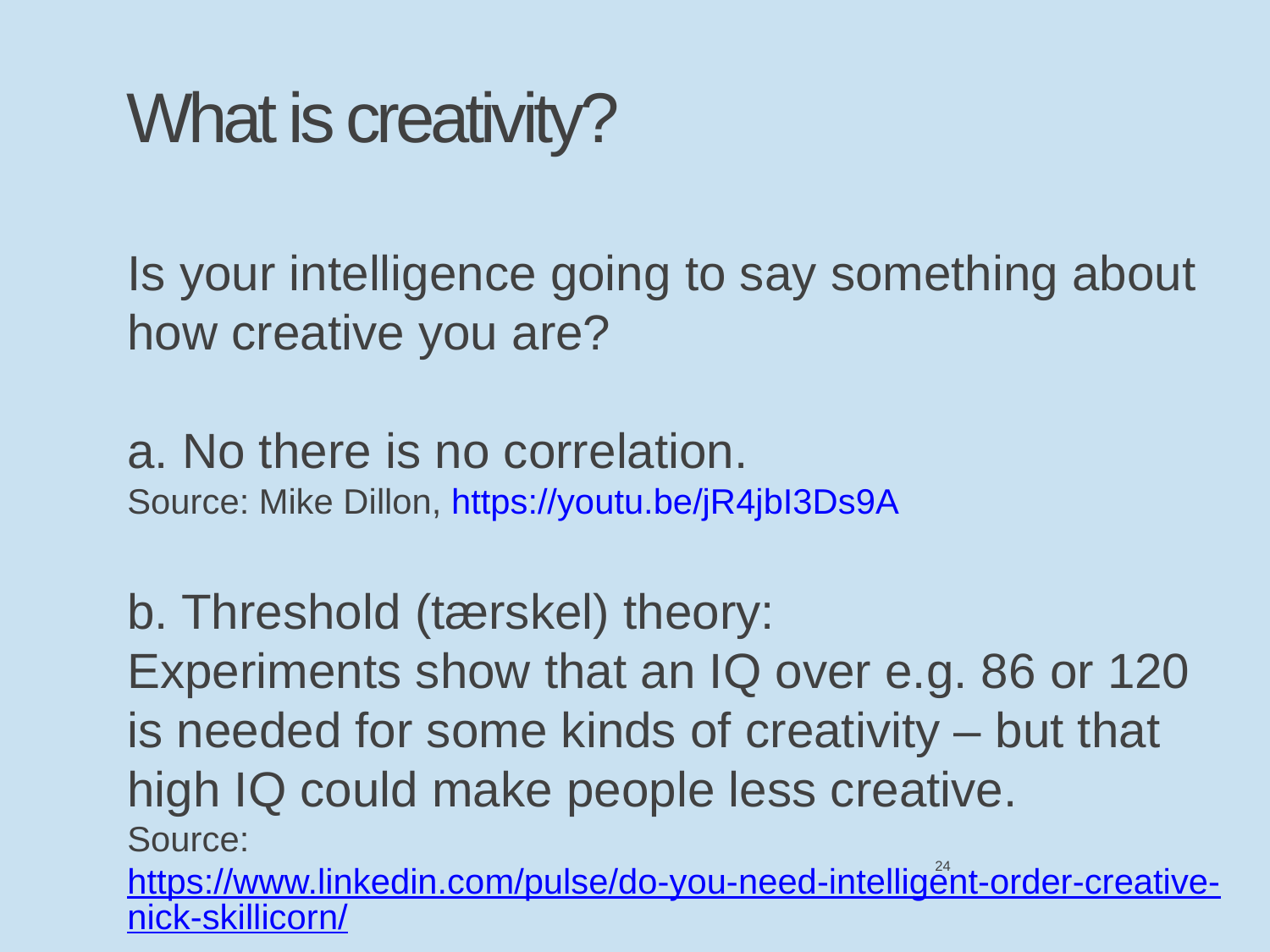

What is creativity?

Is your intelligence going to say something about how creative you are?

a. No there is no correlation.
Source: Mike Dillon, https://youtu.be/jR4jbI3Ds9A

b. Threshold (tærskel) theory:
Experiments show that an IQ over e.g. 86 or 120 is needed for some kinds of creativity – but that high IQ could make people less creative.
Source: https://www.linkedin.com/pulse/do-you-need-intelligent-order-creative-nick-skillicorn/

24